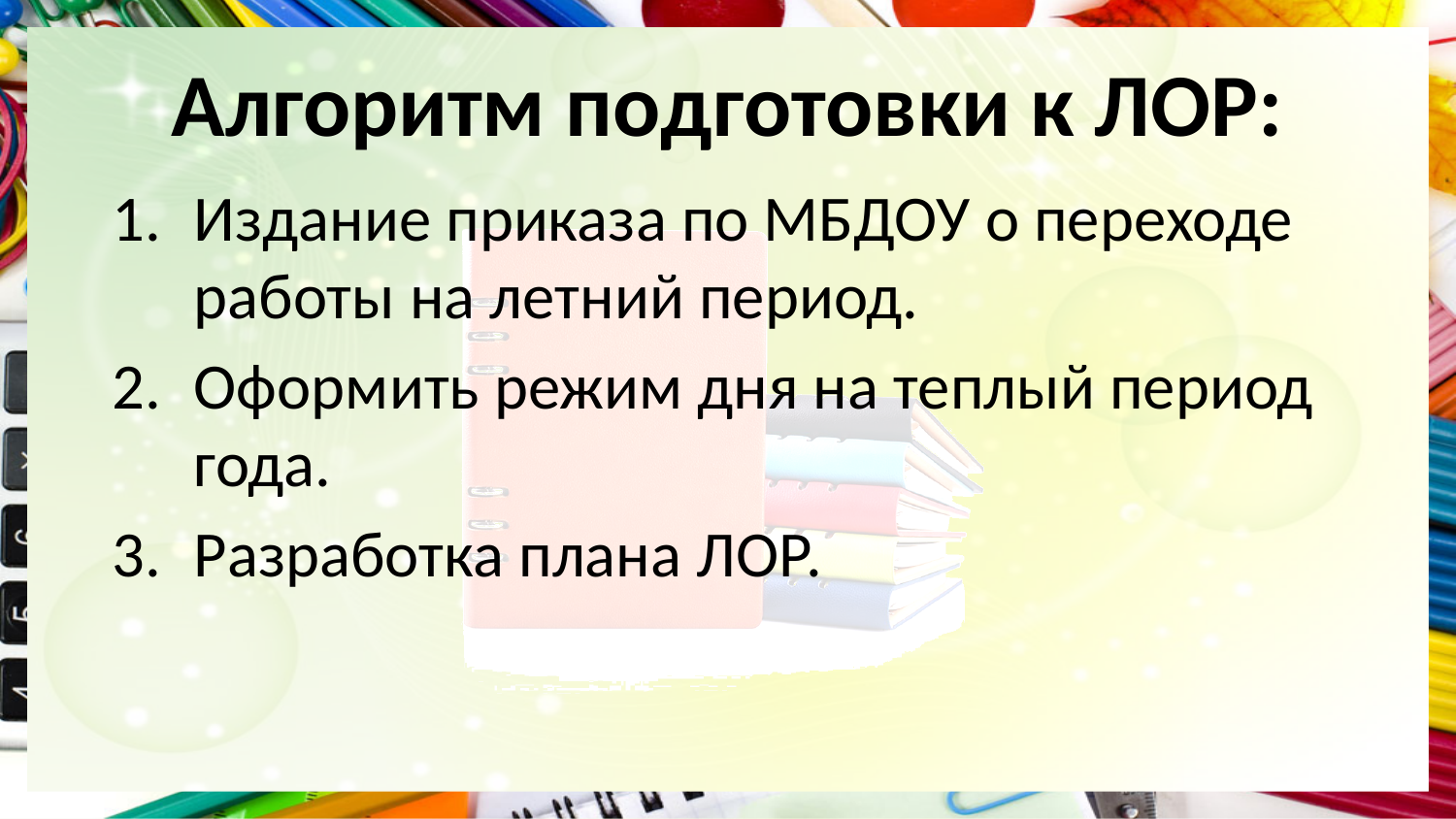

# Алгоритм подготовки к ЛОР:
Издание приказа по МБДОУ о переходе работы на летний период.
Оформить режим дня на теплый период года.
Разработка плана ЛОР.